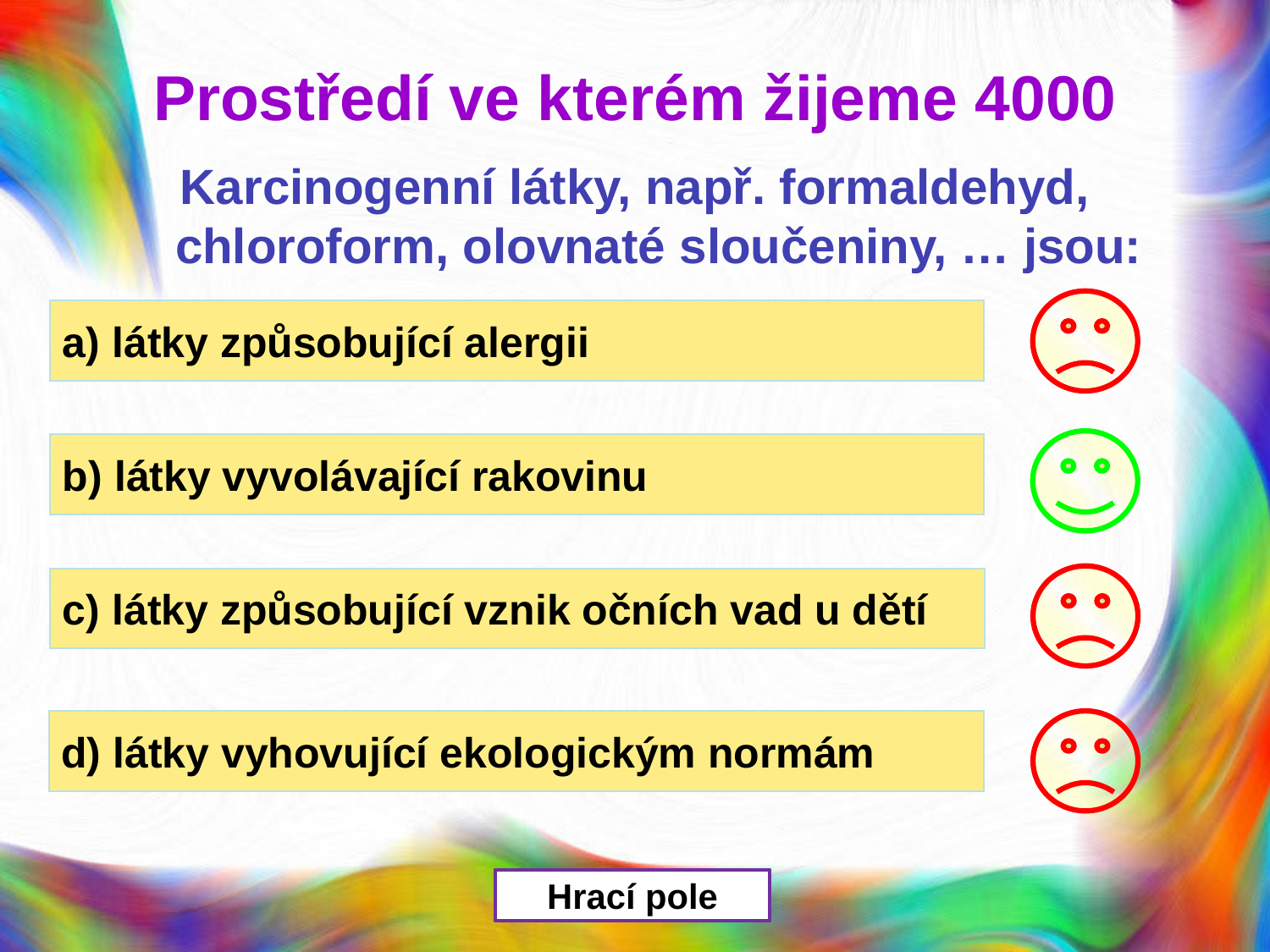

Prostředí ve kterém žijeme 4000
Karcinogenní látky, např. formaldehyd, chloroform, olovnaté sloučeniny, … jsou:

a) látky způsobující alergii

b) látky vyvolávající rakovinu

c) látky způsobující vznik očních vad u dětí
d) látky vyhovující ekologickým normám

Hrací pole